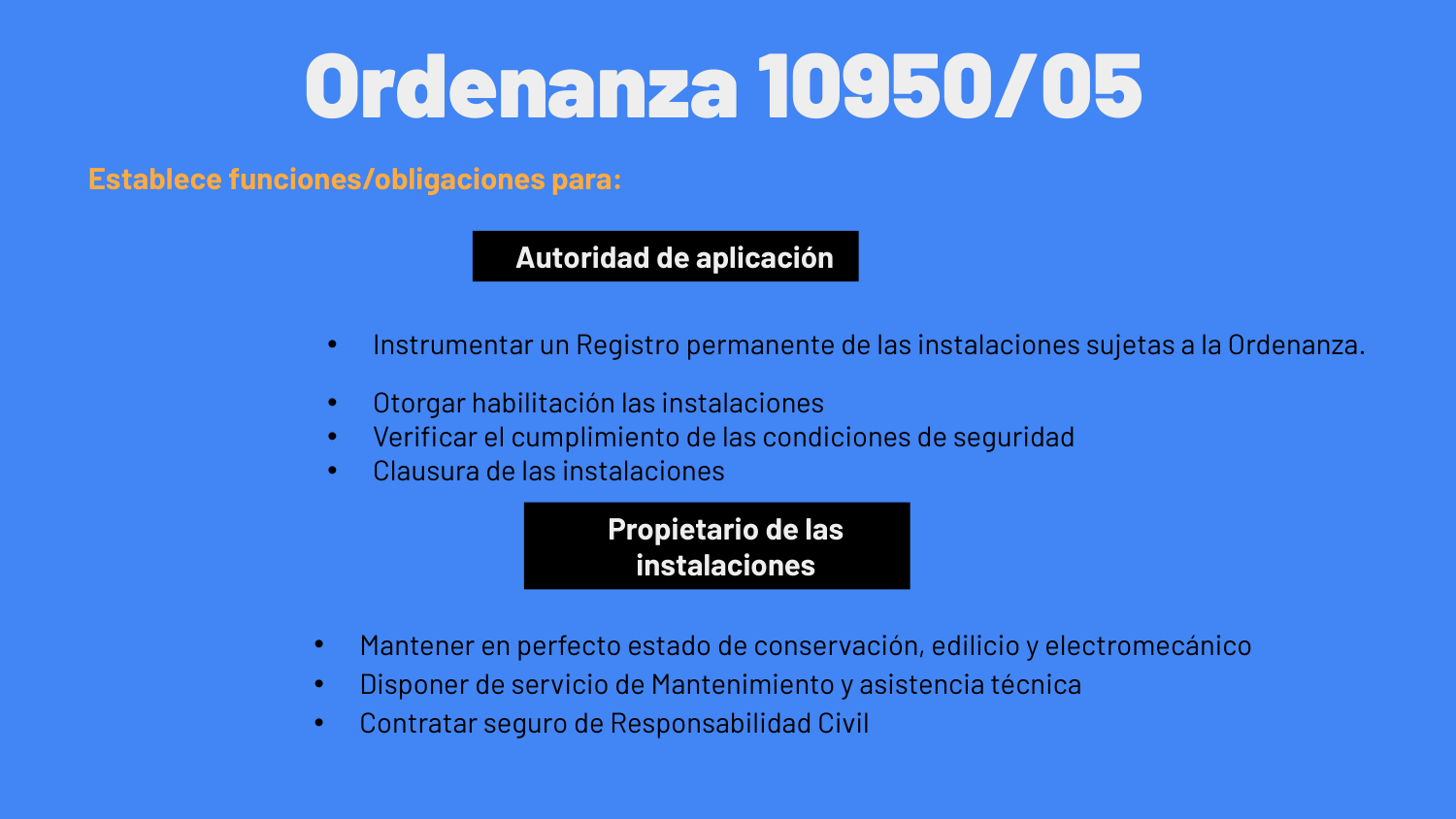

Ordenanza 10950/05
 Establece funciones/obligaciones para:
Autoridad de aplicación
Instrumentar un Registro permanente de las instalaciones sujetas a la Ordenanza.
Otorgar habilitación las instalaciones
Verificar el cumplimiento de las condiciones de seguridad
Clausura de las instalaciones

Propietario de las instalaciones
Mantener en perfecto estado de conservación, edilicio y electromecánico
Disponer de servicio de Mantenimiento y asistencia técnica
Contratar seguro de Responsabilidad Civil